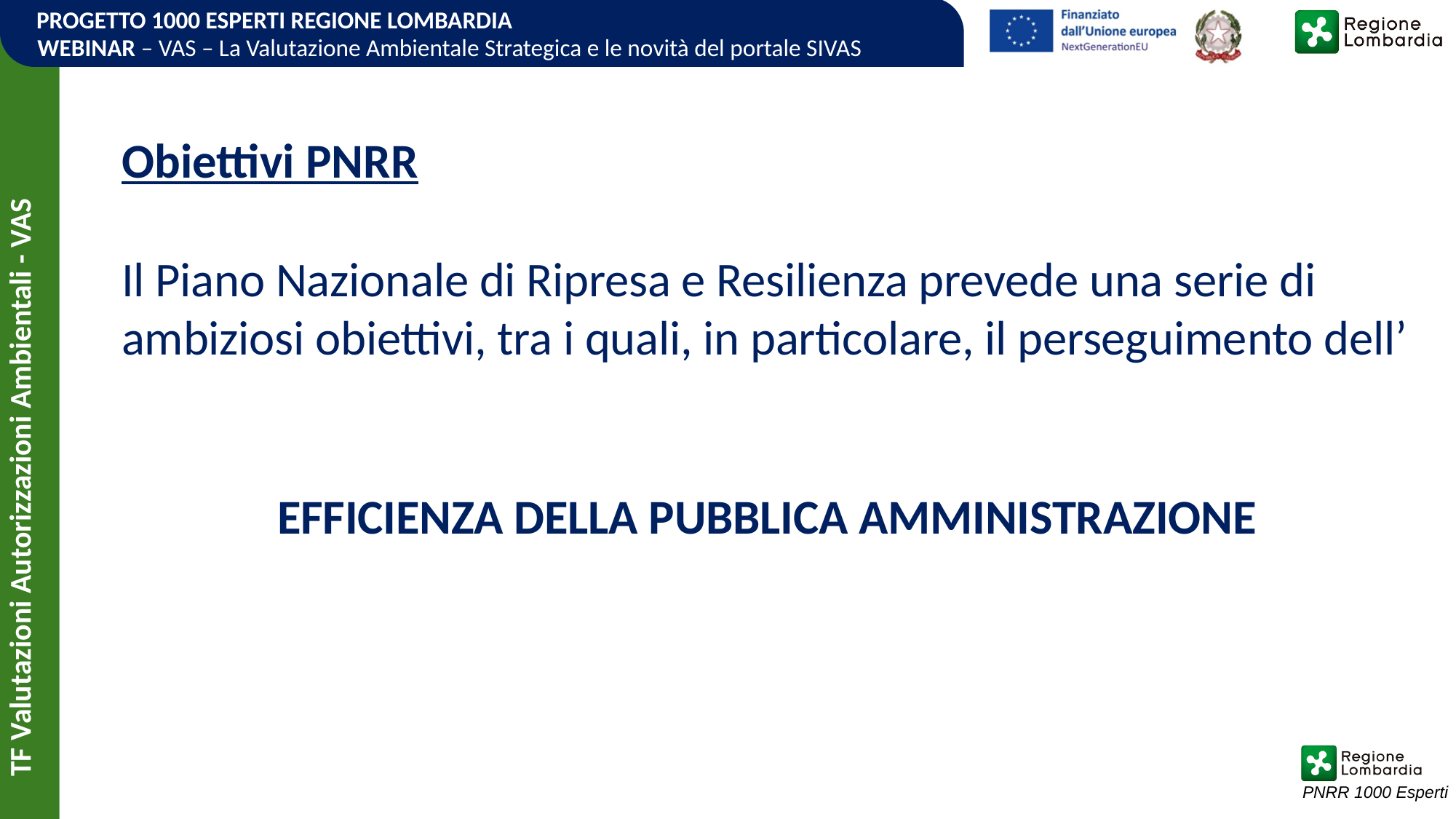

Obiettivi PNRR

Il Piano Nazionale di Ripresa e Resilienza prevede una serie di ambiziosi obiettivi, tra i quali, in particolare, il perseguimento dell’

EFFICIENZA DELLA PUBBLICA AMMINISTRAZIONE